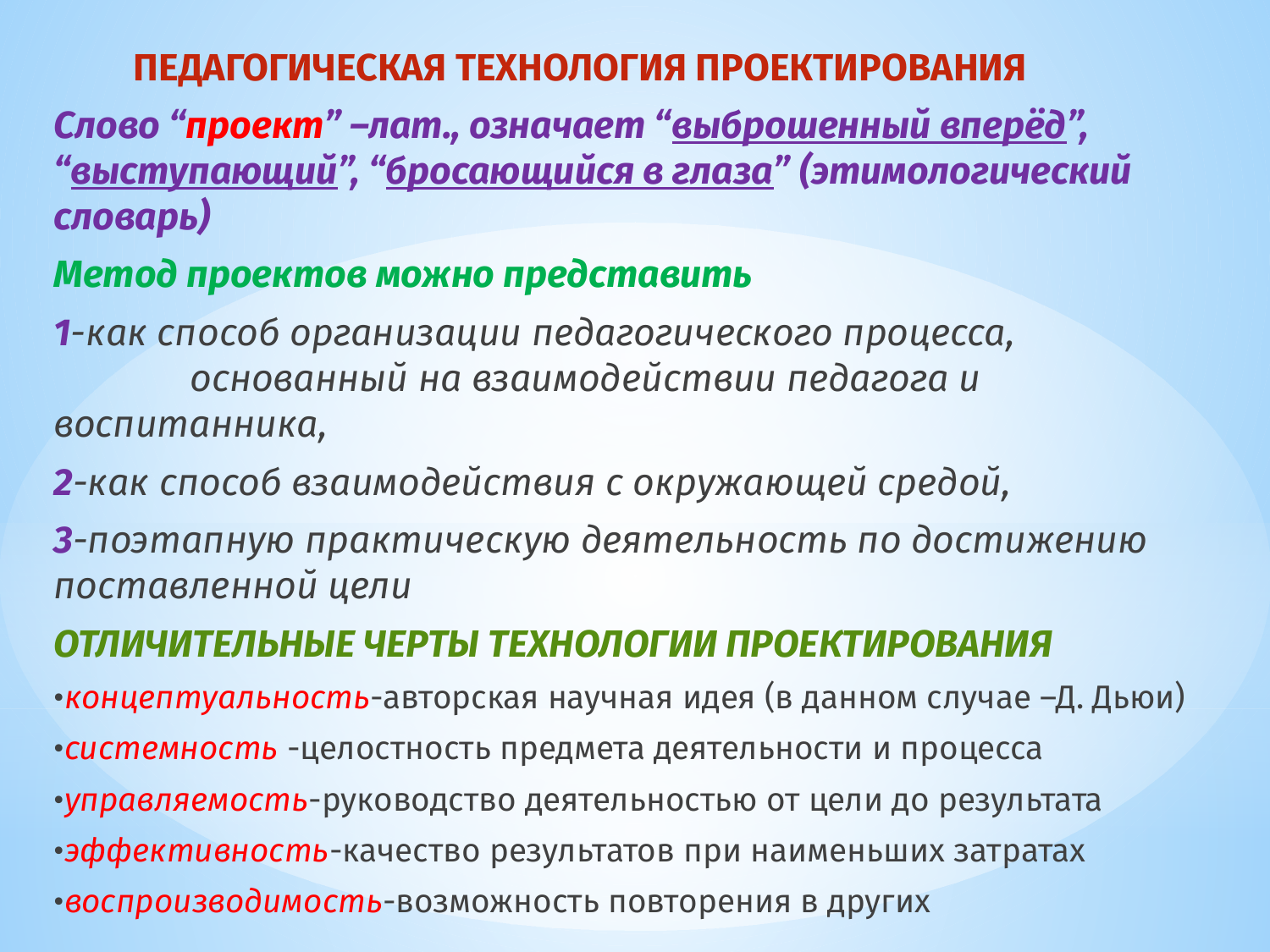

ПЕДАГОГИЧЕСКАЯ ТЕХНОЛОГИЯ ПРОЕКТИРОВАНИЯ
Слово “проект” –лат., означает “выброшенный вперёд”, “выступающий”, “бросающийся в глаза” (этимологический словарь)
Метод проектов можно представить
1-как способ организации педагогического процесса,                                     основанный на взаимодействии педагога и воспитанника,
2-как способ взаимодействия с окружающей средой,
3-поэтапную практическую деятельность по достижению поставленной цели
ОТЛИЧИТЕЛЬНЫЕ ЧЕРТЫ ТЕХНОЛОГИИ ПРОЕКТИРОВАНИЯ
•концептуальность-авторская научная идея (в данном случае –Д. Дьюи)
•системность -целостность предмета деятельности и процесса
•управляемость-руководство деятельностью от цели до результата
•эффективность-качество результатов при наименьших затратах
•воспроизводимость-возможность повторения в других